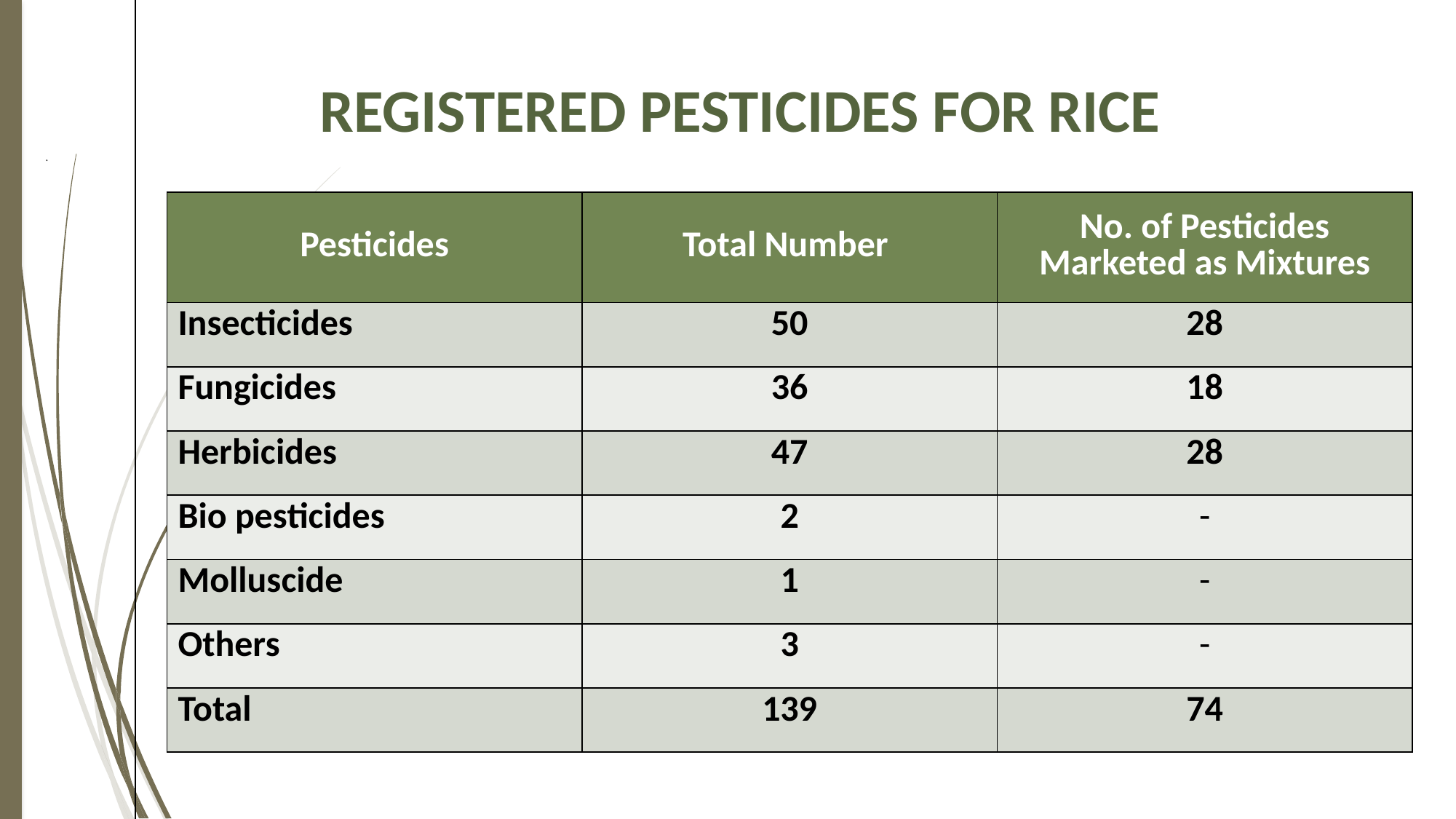

# Registered Pesticides For Rice
| Pesticides | Total Number | No. of Pesticides Marketed as Mixtures |
| --- | --- | --- |
| Insecticides | 50 | 28 |
| Fungicides | 36 | 18 |
| Herbicides | 47 | 28 |
| Bio pesticides | 2 | - |
| Molluscide | 1 | - |
| Others | 3 | - |
| Total | 139 | 74 |